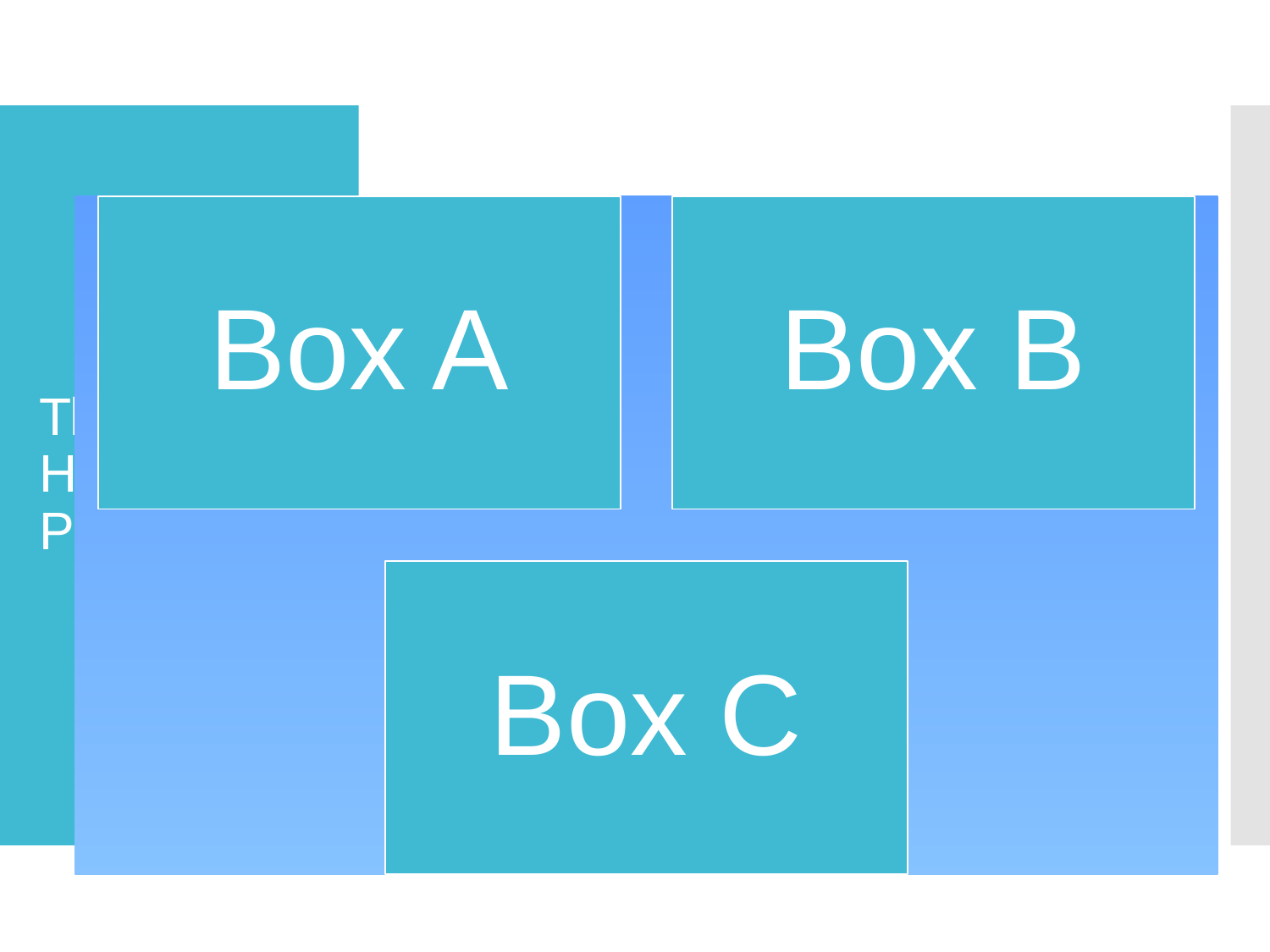

# The Monty Hall Problem
Box A
Box B
Box C